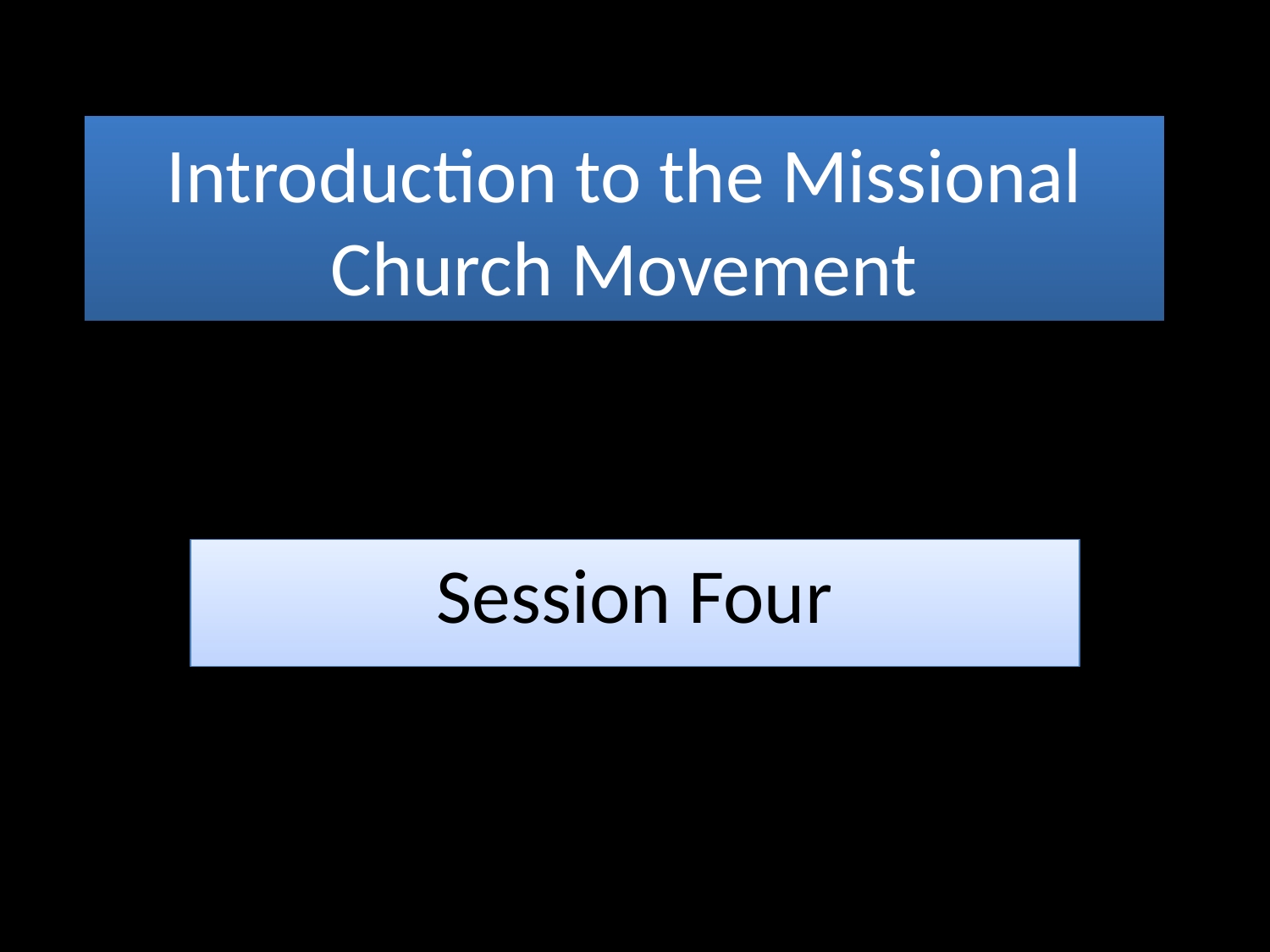

# Introduction to the Missional Church Movement
Session Four